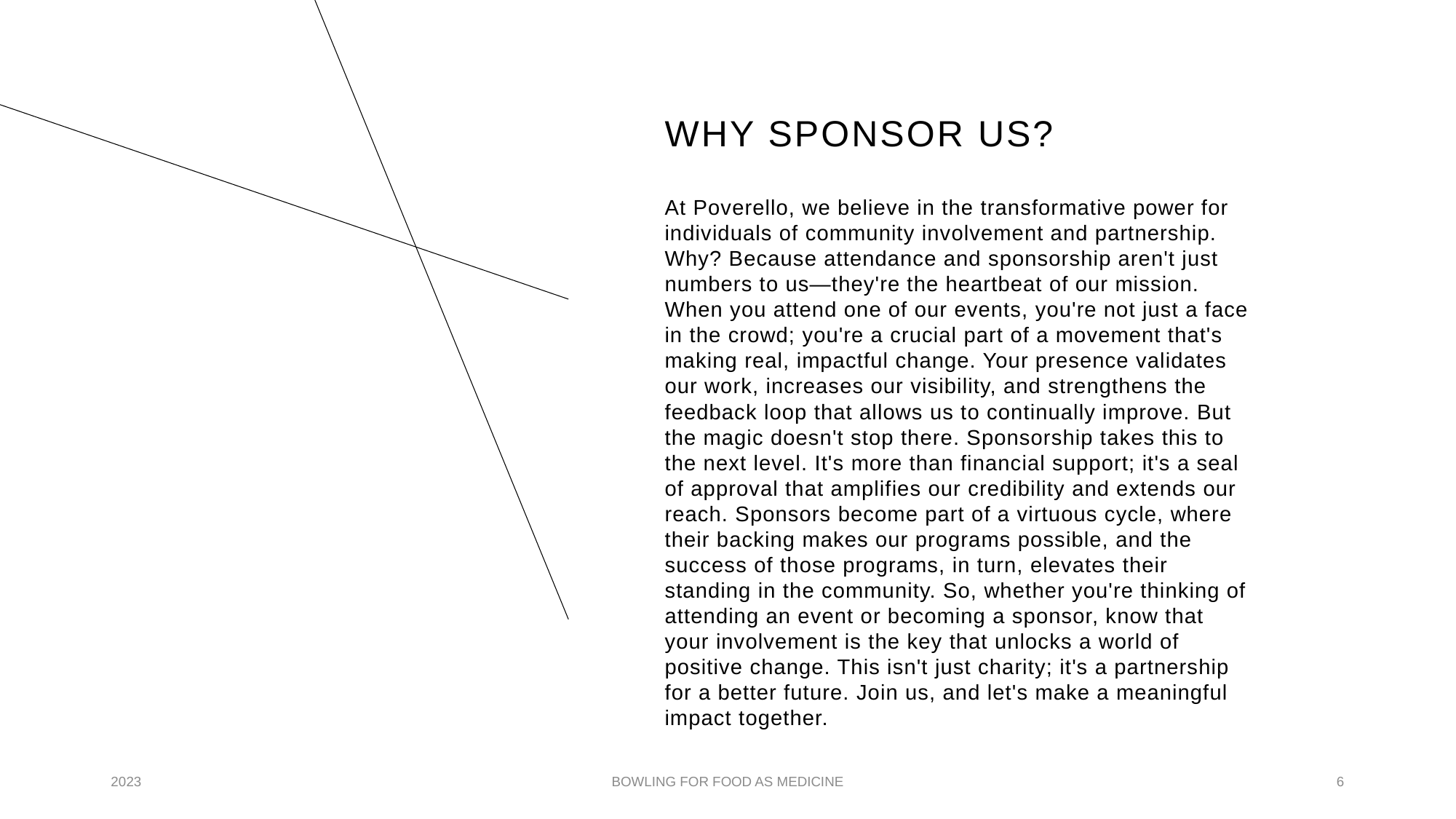

# Why Sponsor Us?
At Poverello, we believe in the transformative power for individuals of community involvement and partnership. Why? Because attendance and sponsorship aren't just numbers to us—they're the heartbeat of our mission. When you attend one of our events, you're not just a face in the crowd; you're a crucial part of a movement that's making real, impactful change. Your presence validates our work, increases our visibility, and strengthens the feedback loop that allows us to continually improve. But the magic doesn't stop there. Sponsorship takes this to the next level. It's more than financial support; it's a seal of approval that amplifies our credibility and extends our reach. Sponsors become part of a virtuous cycle, where their backing makes our programs possible, and the success of those programs, in turn, elevates their standing in the community. So, whether you're thinking of attending an event or becoming a sponsor, know that your involvement is the key that unlocks a world of positive change. This isn't just charity; it's a partnership for a better future. Join us, and let's make a meaningful impact together.
2023
BOWLING FOR FOOD AS MEDICINE
6